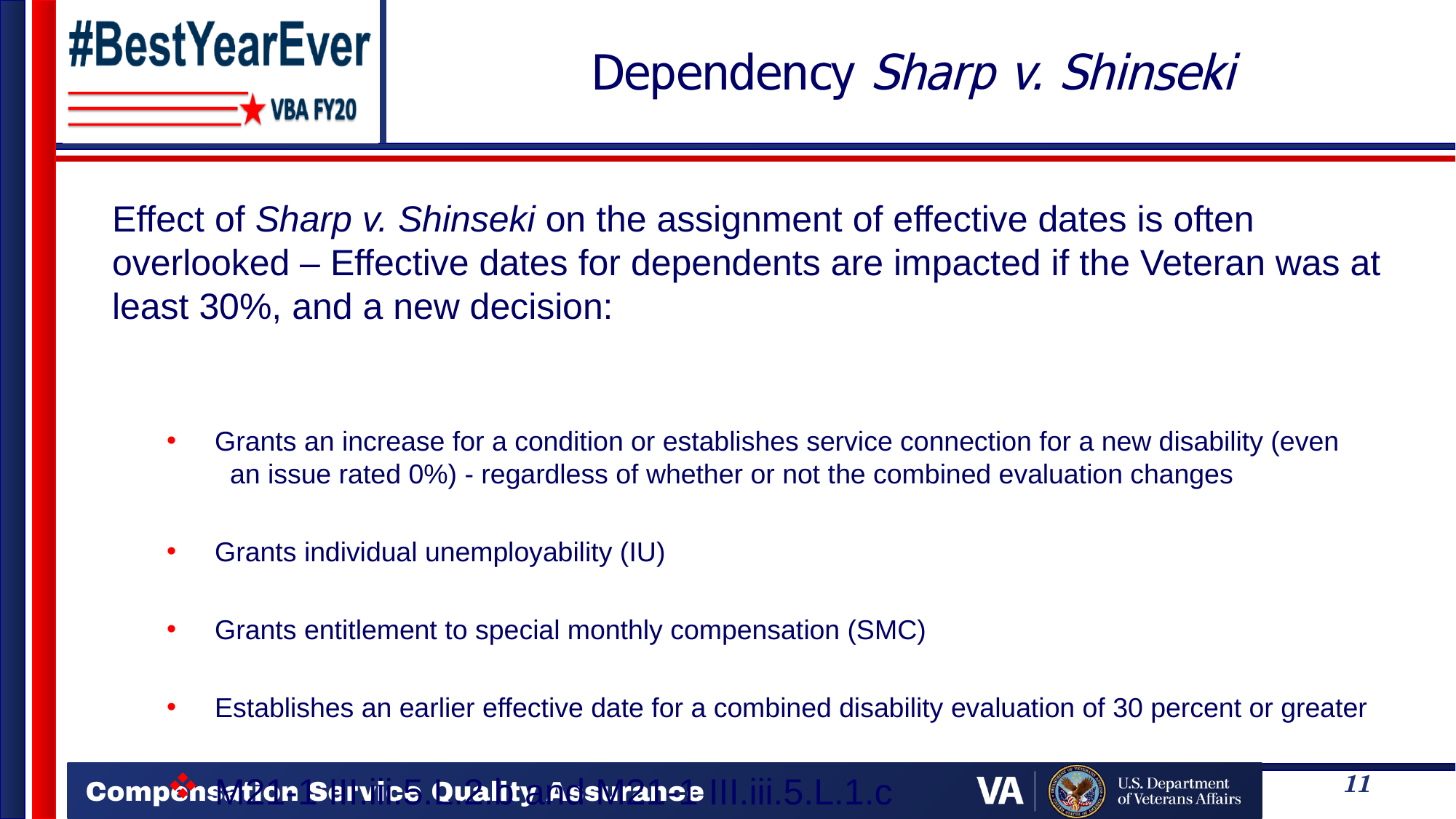

# Dependency Sharp v. Shinseki
Effect of Sharp v. Shinseki on the assignment of effective dates is often overlooked – Effective dates for dependents are impacted if the Veteran was at least 30%, and a new decision:

Grants an increase for a condition or establishes service connection for a new disability (even          an issue rated 0%) - regardless of whether or not the combined evaluation changes

Grants individual unemployability (IU)

Grants entitlement to special monthly compensation (SMC)

Establishes an earlier effective date for a combined disability evaluation of 30 percent or greater

M21-1 III.iii.5.L.2.b and M21-1 III.iii.5.L.1.c
11